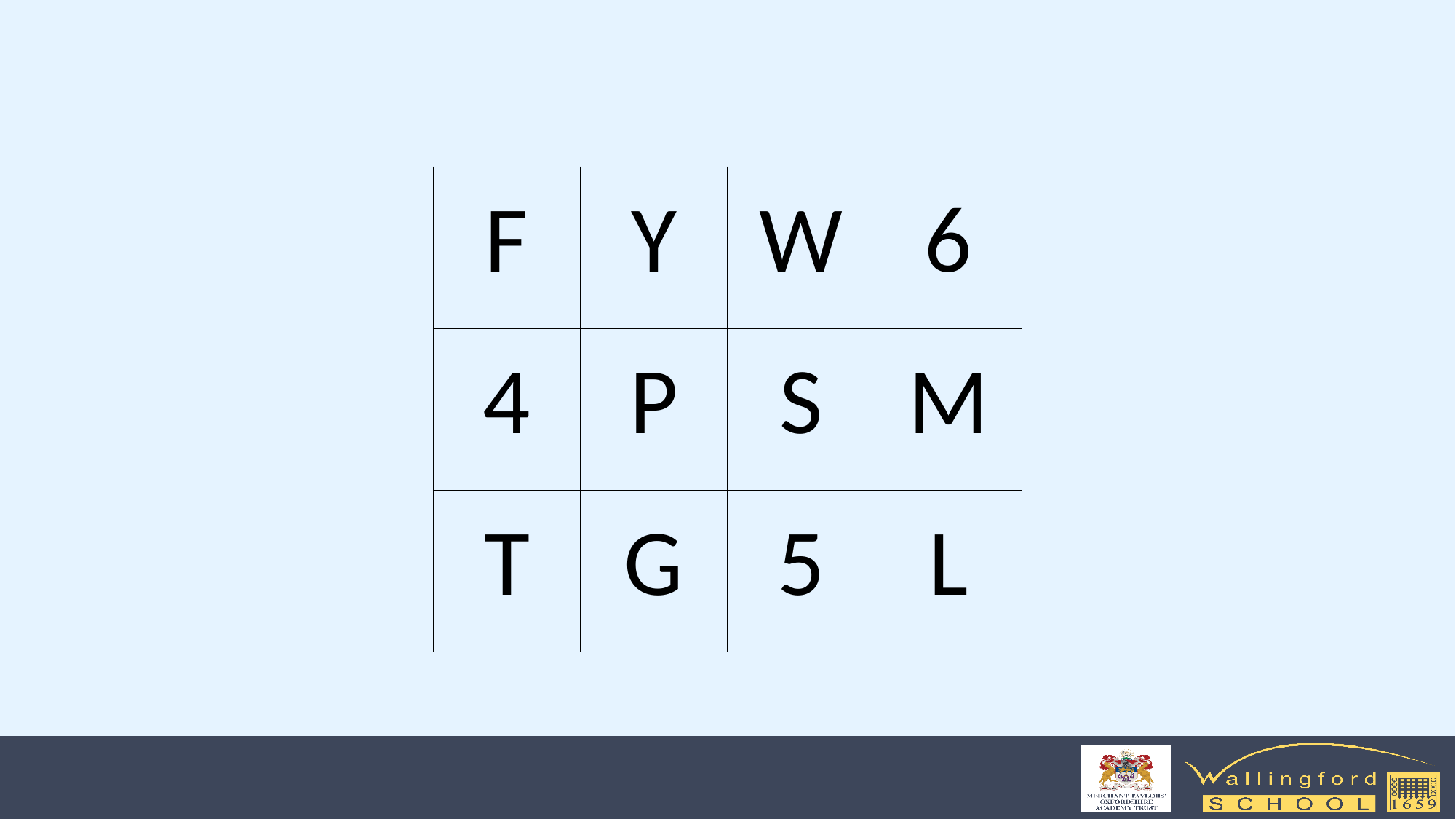

| F | Y | W | 6 |
| --- | --- | --- | --- |
| 4 | P | S | M |
| T | G | 5 | L |